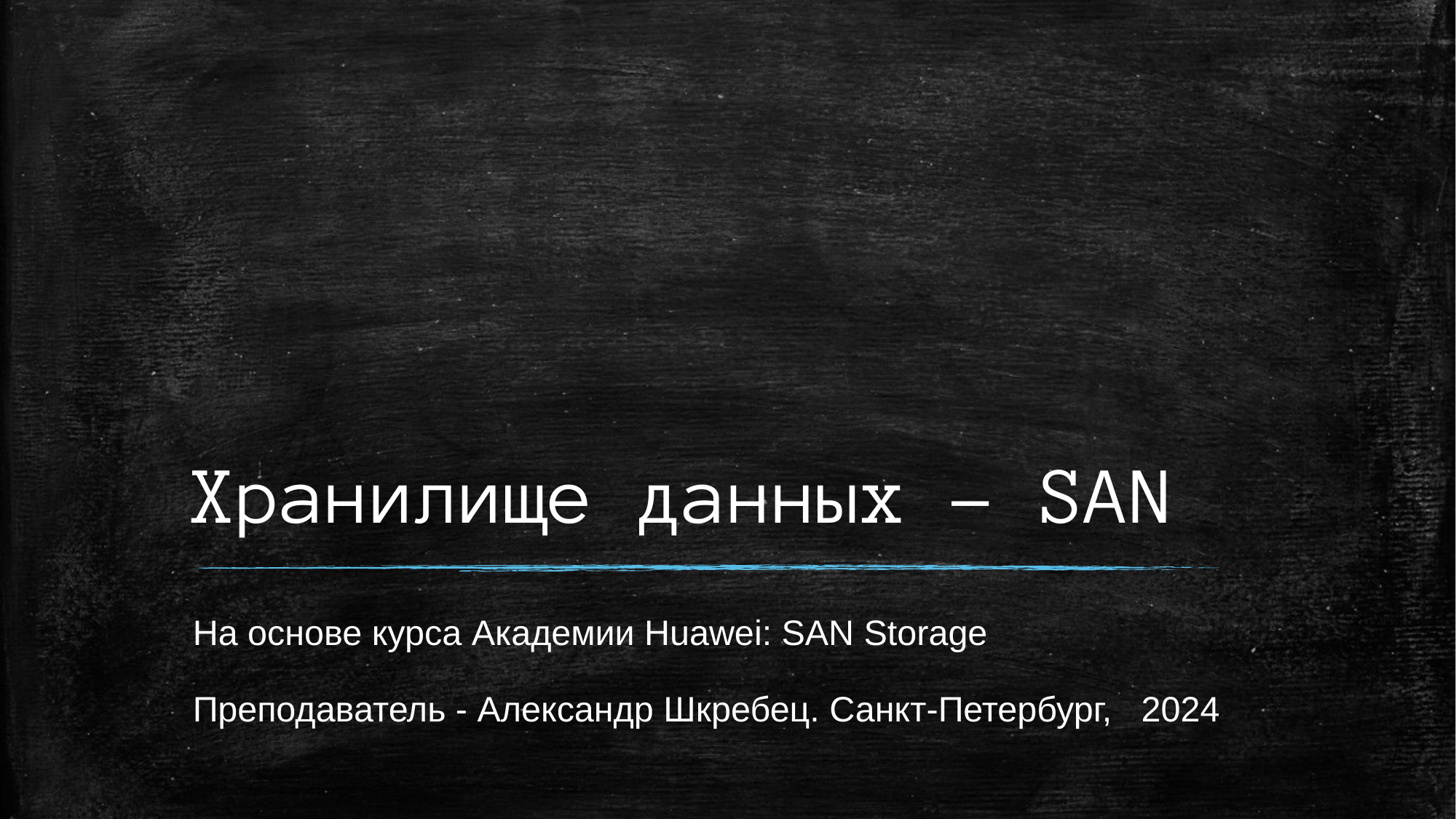

# Хранилище данных - SAN
На основе курса Академии Huawei: SAN Storage

Преподаватель - Александр Шкребец. Санкт-Петербург,   2024